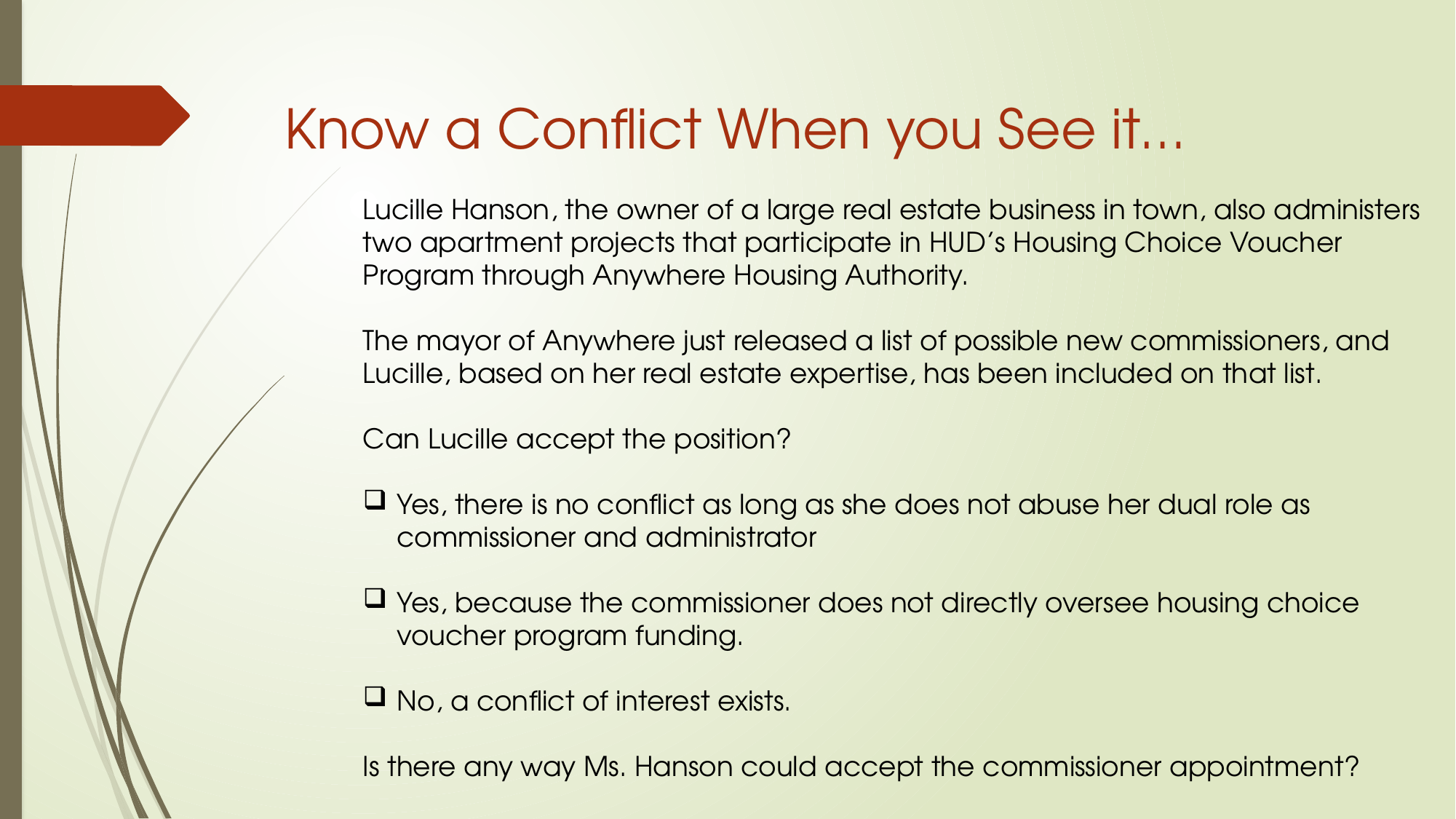

Know a Conflict When you See it…

Lucille Hanson, the owner of a large real estate business in town, also administers two apartment projects that participate in HUD’s Housing Choice Voucher Program through Anywhere Housing Authority.

The mayor of Anywhere just released a list of possible new commissioners, and Lucille, based on her real estate expertise, has been included on that list.

Can Lucille accept the position?

Yes, there is no conflict as long as she does not abuse her dual role as commissioner and administrator

Yes, because the commissioner does not directly oversee housing choice voucher program funding.

No, a conflict of interest exists.

Is there any way Ms. Hanson could accept the commissioner appointment?